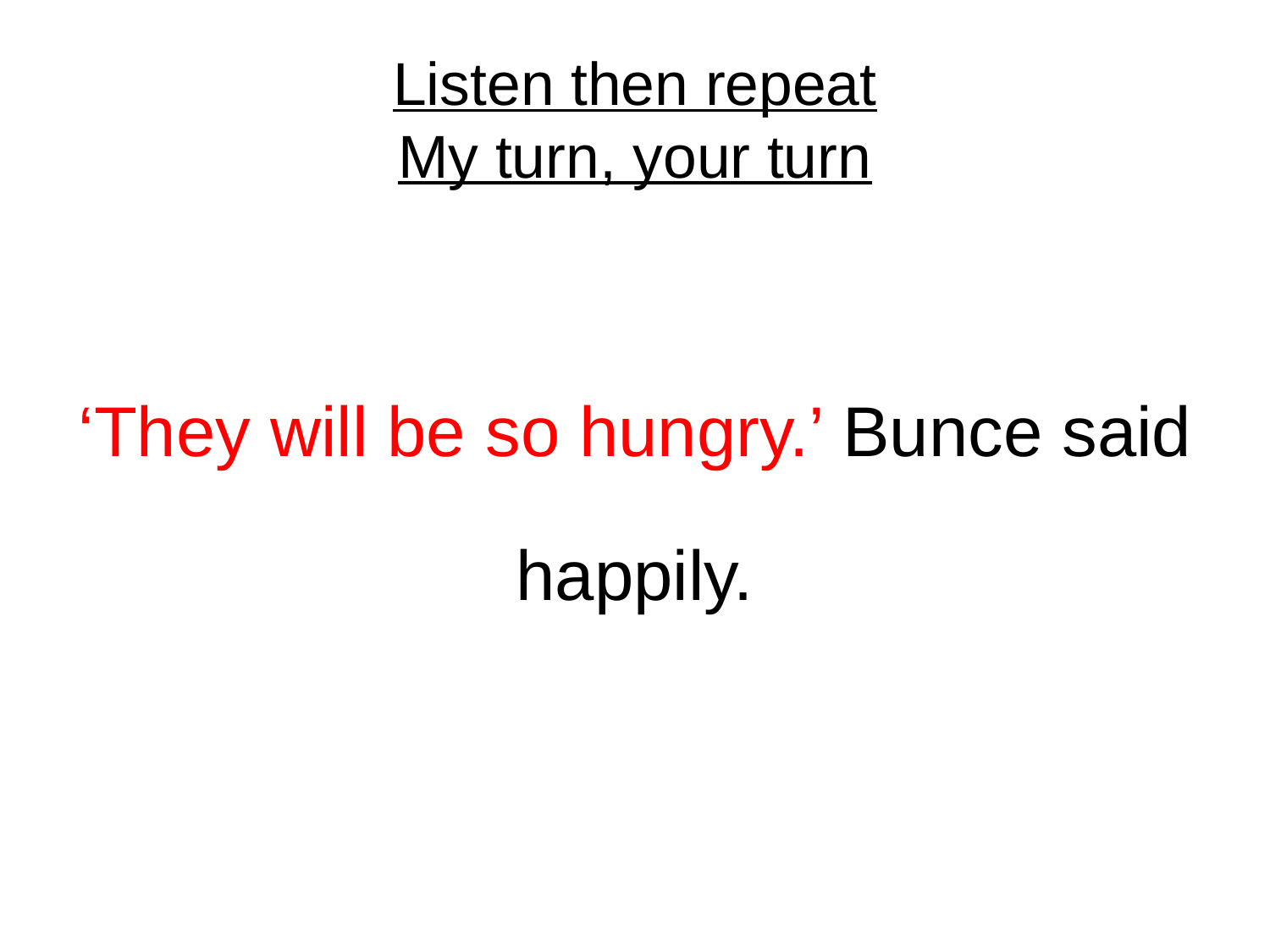

# Listen then repeat My turn, your turn

‘They will be so hungry.’ Bunce said happily.